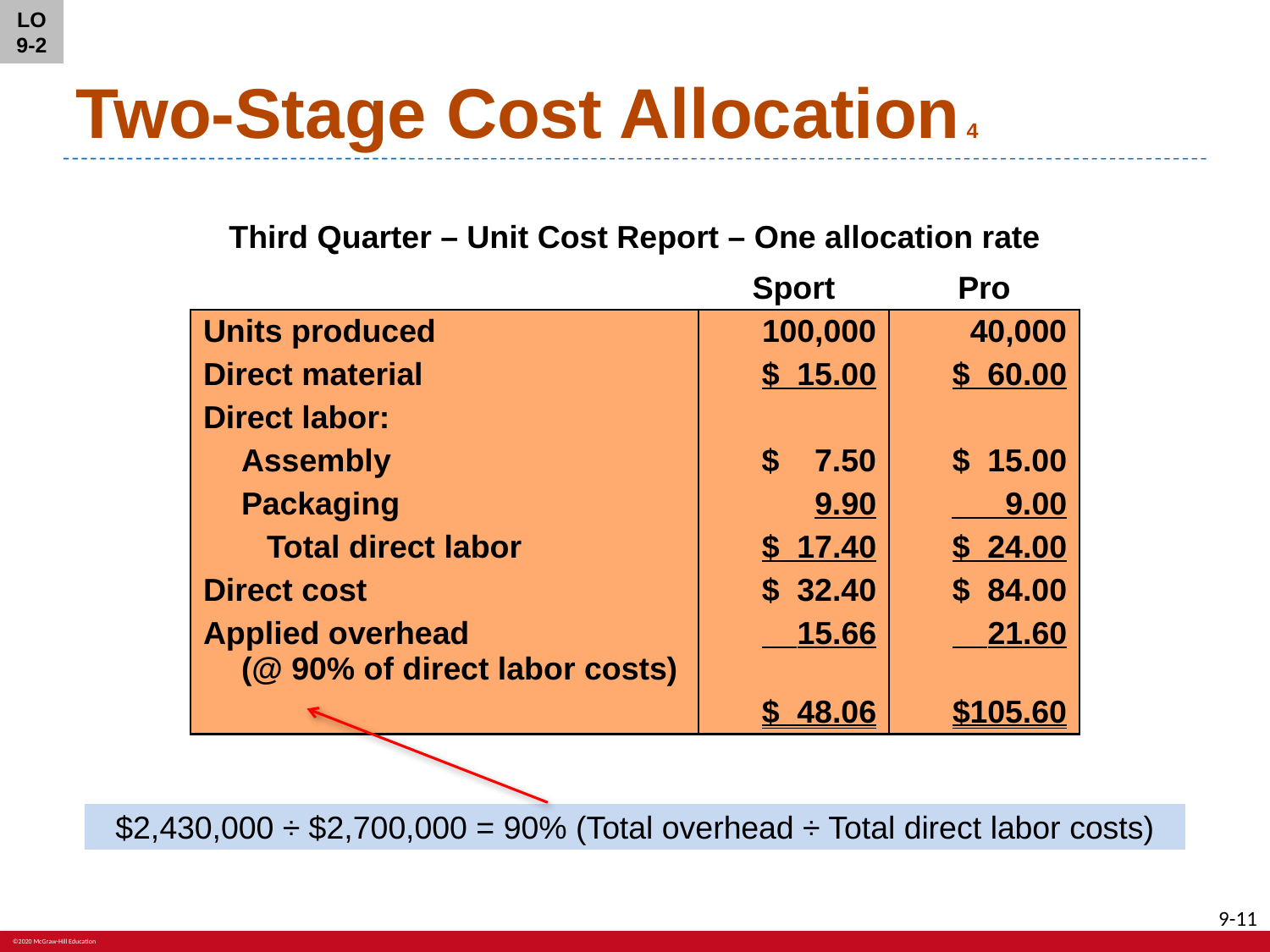

LO 9-2
# Two-Stage Cost Allocation 4
Third Quarter – Unit Cost Report – One allocation rate
|  | Sport | Pro |
| --- | --- | --- |
| Units produced | 100,000 | 40,000 |
| Direct material | $ 15.00 | $ 60.00 |
| Direct labor: |  |  |
| Assembly | $ 7.50 | $ 15.00 |
| Packaging | 9.90 | 9.00 |
| Total direct labor | $ 17.40 | $ 24.00 |
| Direct cost | $ 32.40 | $ 84.00 |
| Applied overhead (@ 90% of direct labor costs) | 15.66 | 21.60 |
|  | $ 48.06 | $105.60 |
$2,430,000 ÷ $2,700,000 = 90% (Total overhead ÷ Total direct labor costs)